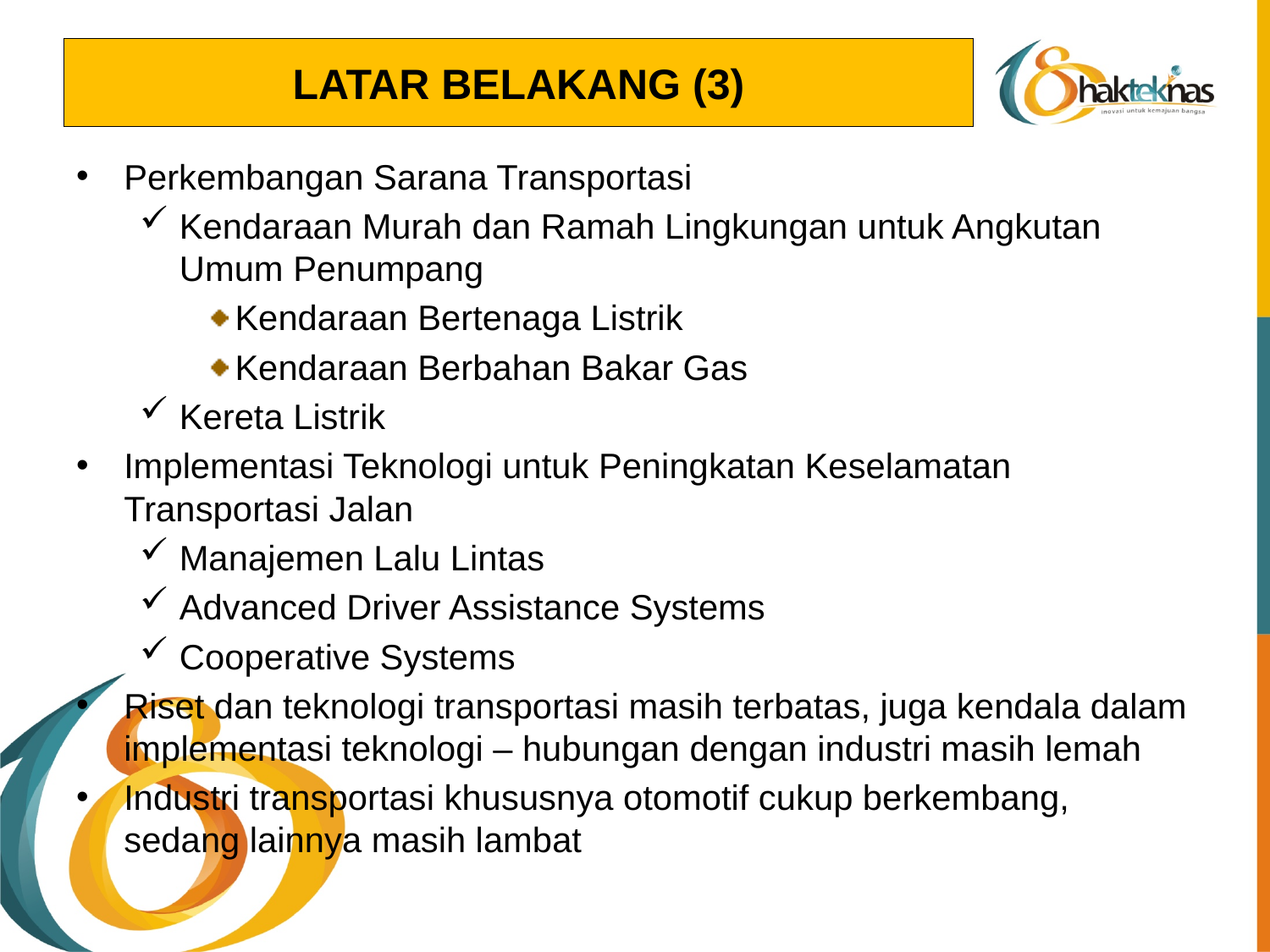

# LATAR BELAKANG (3)
Perkembangan Sarana Transportasi
Kendaraan Murah dan Ramah Lingkungan untuk Angkutan Umum Penumpang
Kendaraan Bertenaga Listrik
Kendaraan Berbahan Bakar Gas
Kereta Listrik
Implementasi Teknologi untuk Peningkatan Keselamatan Transportasi Jalan
Manajemen Lalu Lintas
Advanced Driver Assistance Systems
Cooperative Systems
Riset dan teknologi transportasi masih terbatas, juga kendala dalam implementasi teknologi – hubungan dengan industri masih lemah
Industri transportasi khususnya otomotif cukup berkembang, sedang lainnya masih lambat